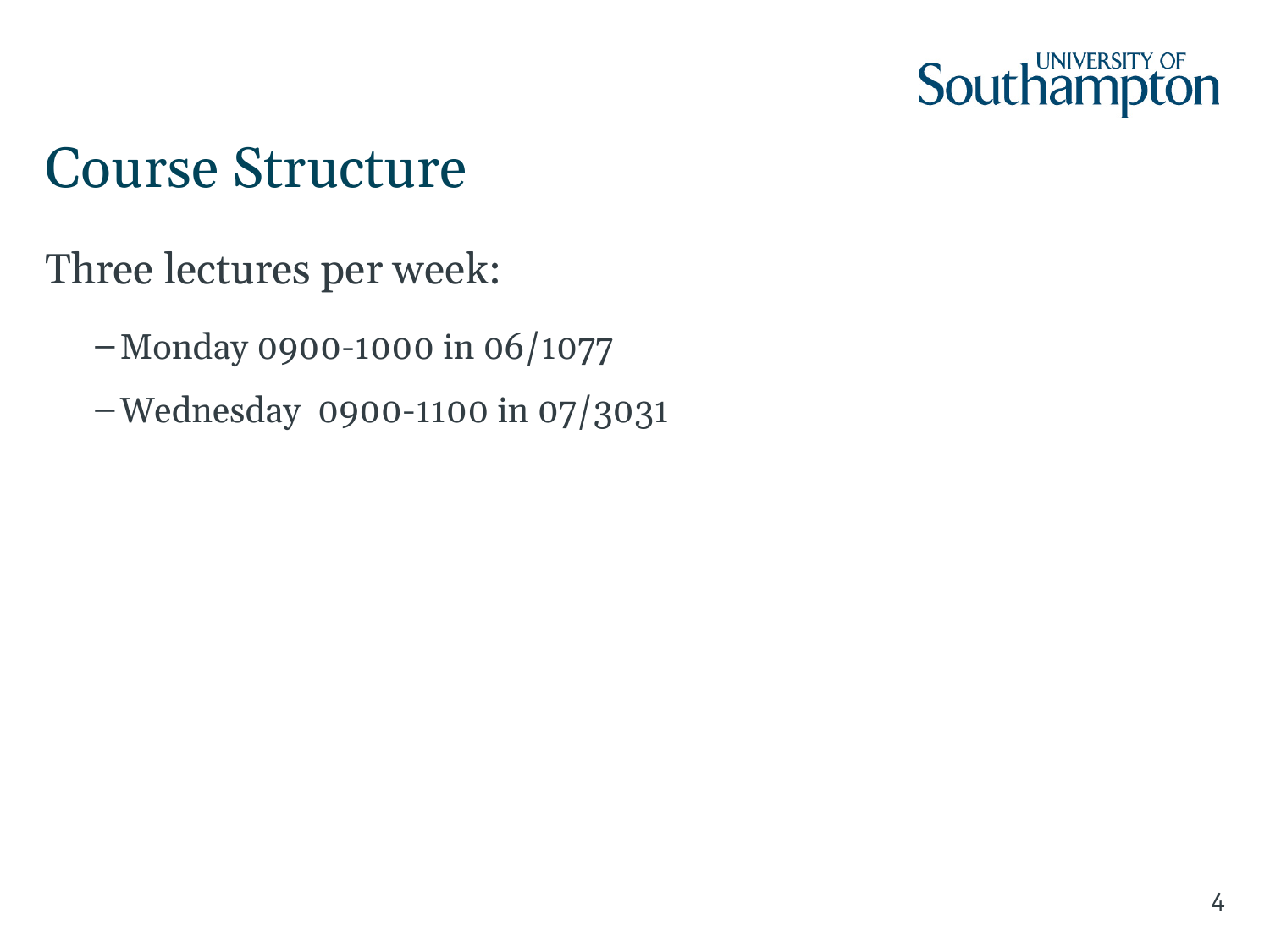

# Course Structure
Three lectures per week:
Monday 0900-1000 in 06/1077
Wednesday  0900-1100 in 07/3031

4